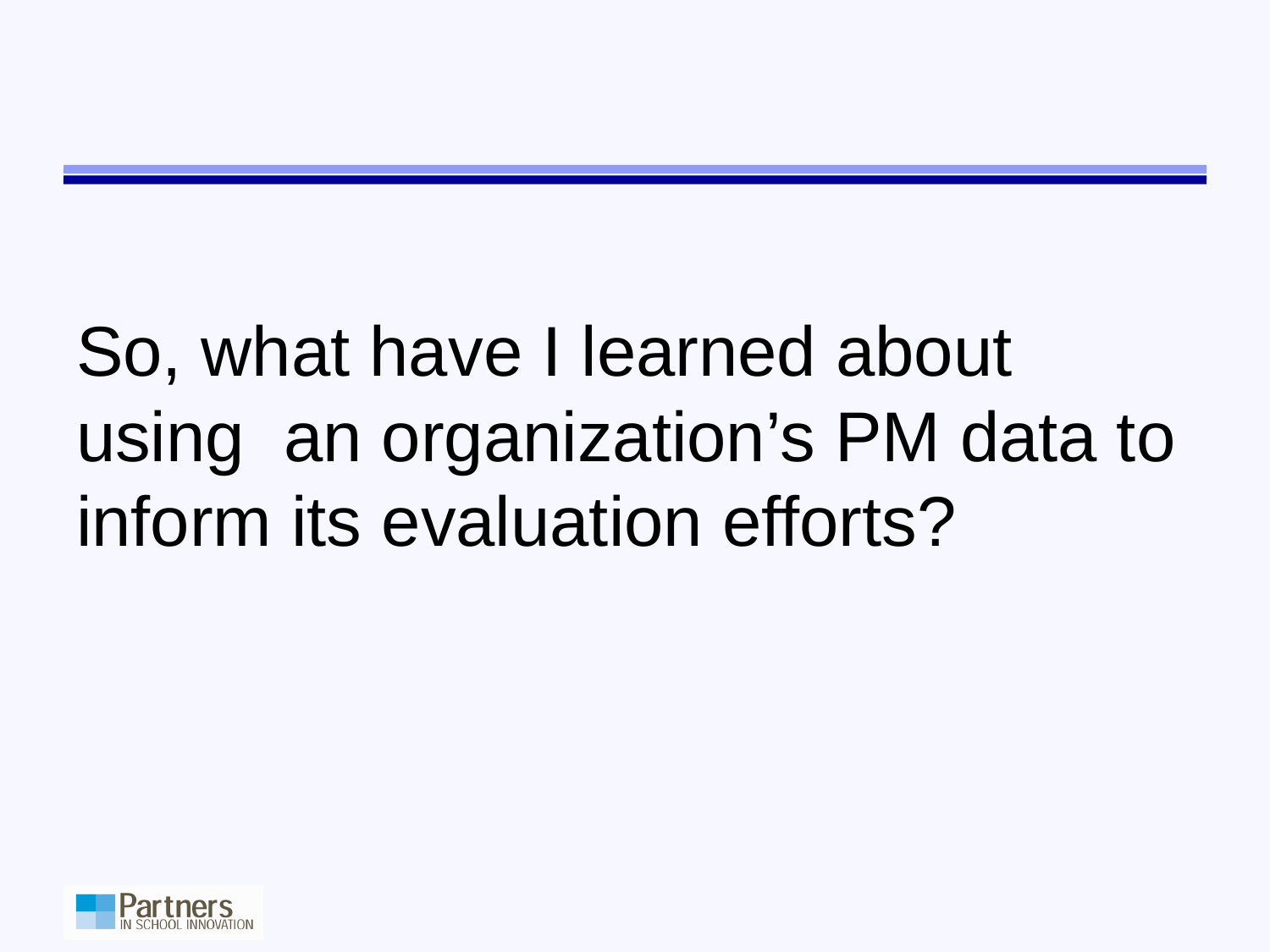

#

So, what have I learned about using  an organization’s PM data to inform its evaluation efforts?